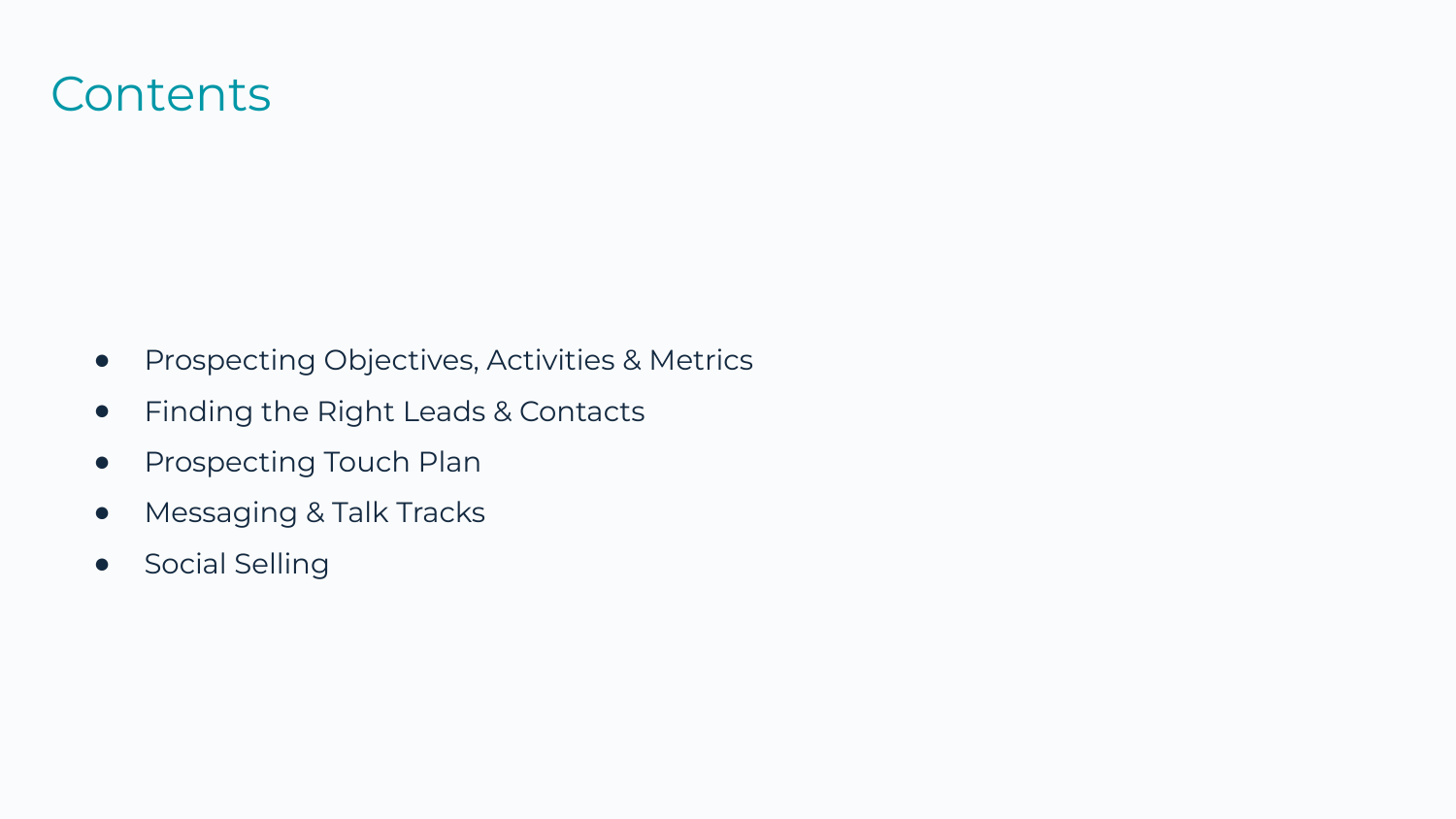

Contents
Prospecting Objectives, Activities & Metrics
Finding the Right Leads & Contacts
Prospecting Touch Plan
Messaging & Talk Tracks
Social Selling